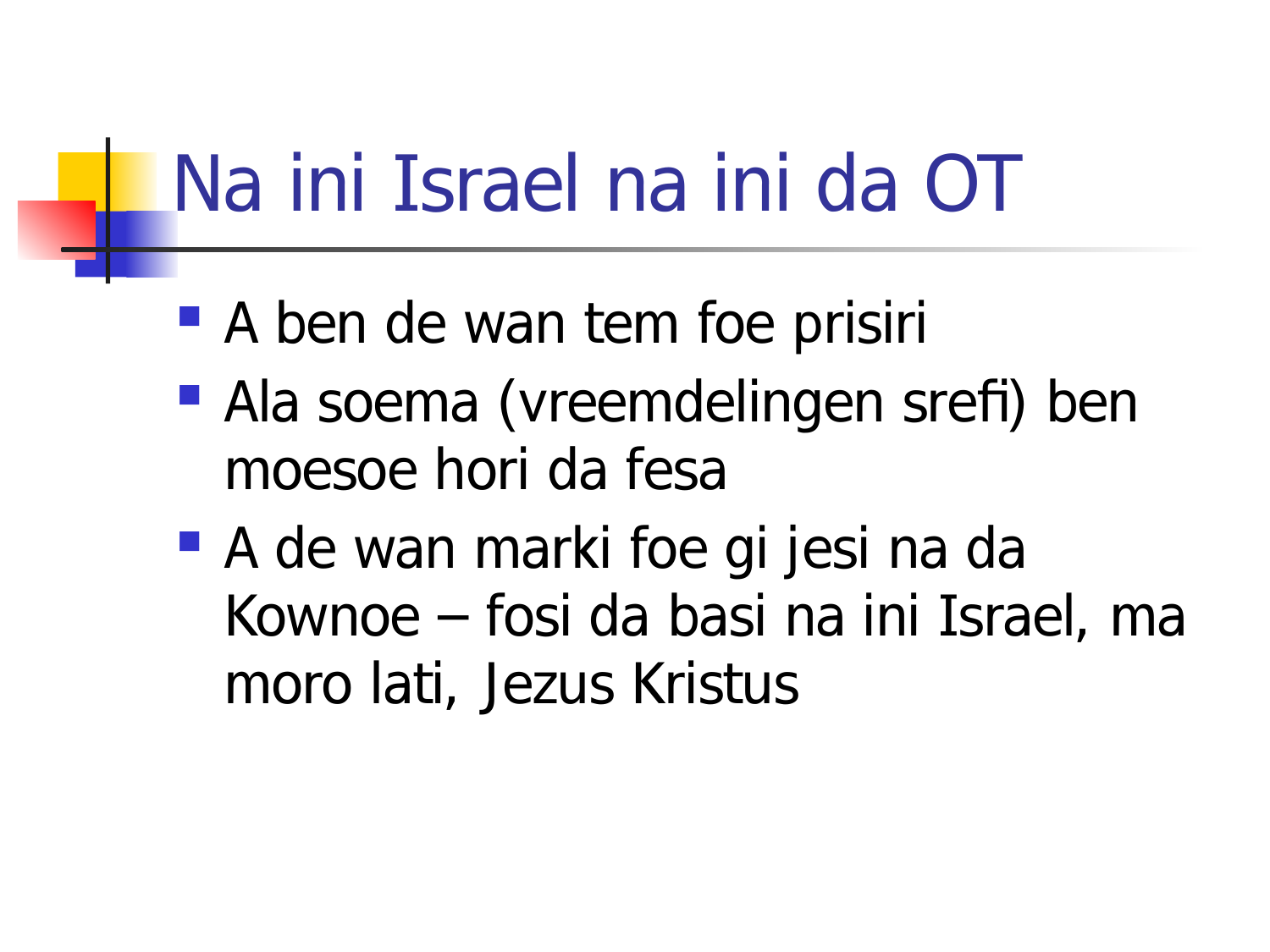

# Na ini Israel na ini da OT
A ben de wan tem foe prisiri
Ala soema (vreemdelingen srefi) ben moesoe hori da fesa
A de wan marki foe gi jesi na da Kownoe – fosi da basi na ini Israel, ma moro lati, Jezus Kristus